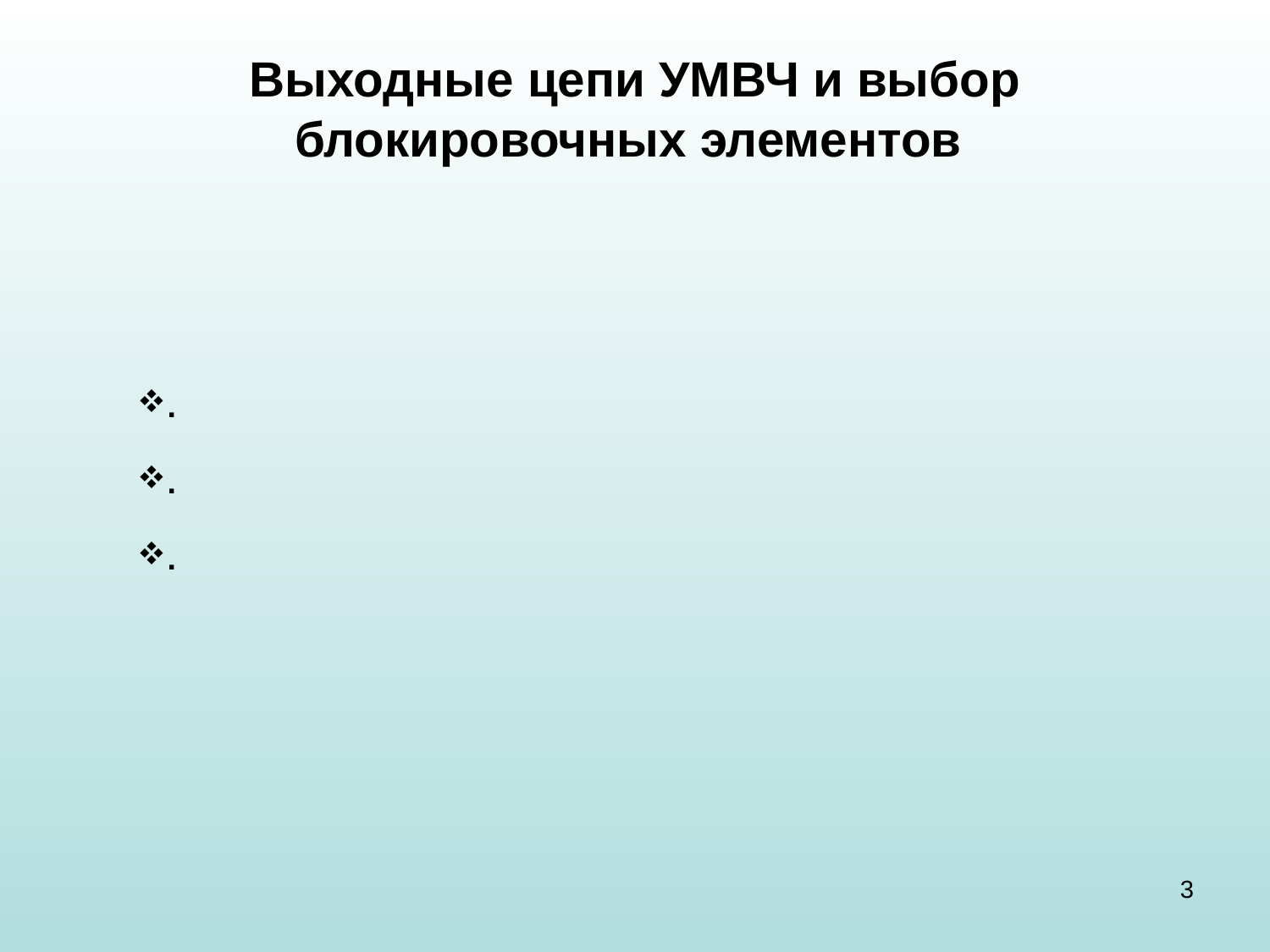

# Выходные цепи УМВЧ и выбор блокировочных элементов
.

.

.
3